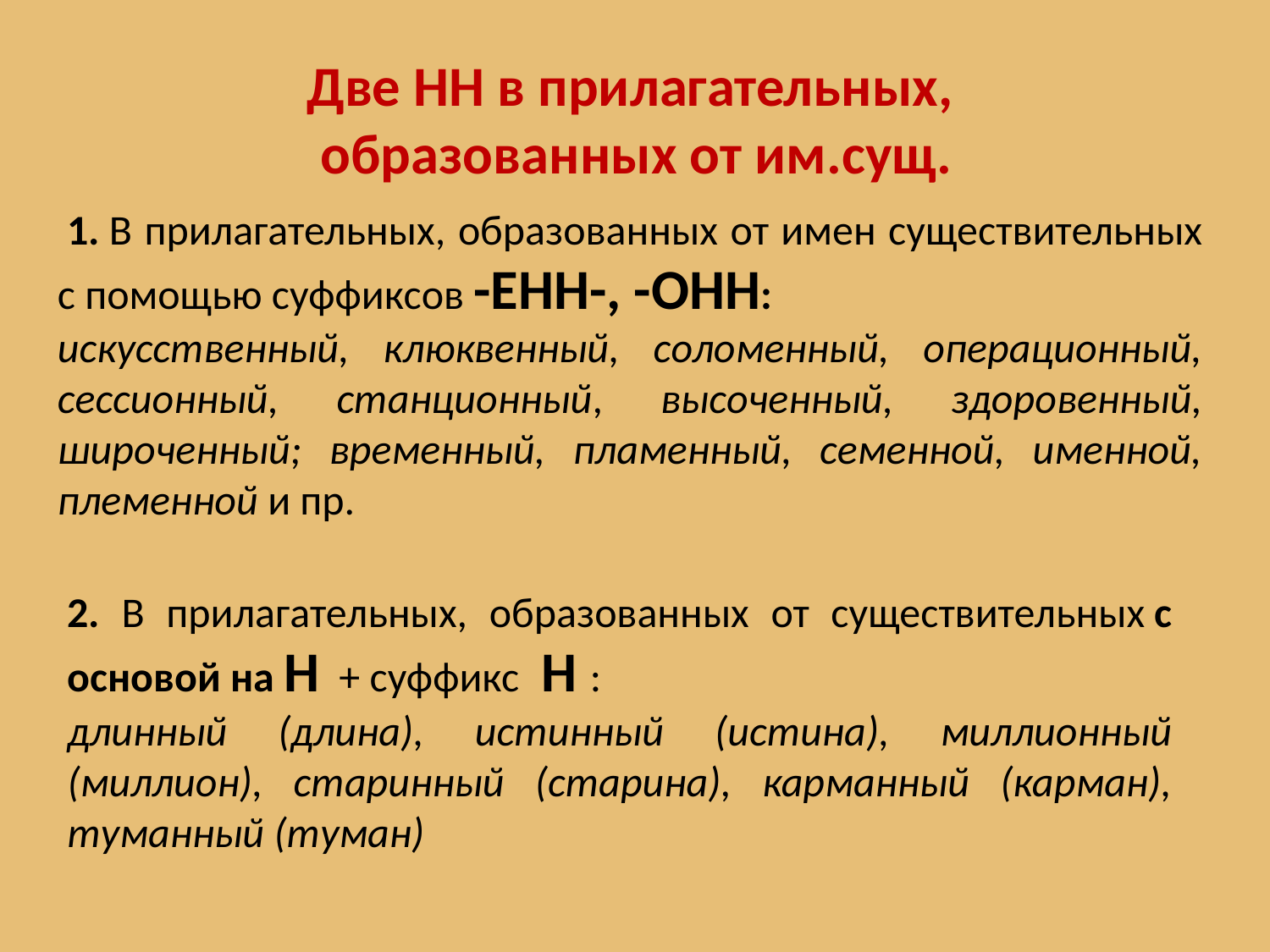

# Две НН в прилагательных, образованных от им.сущ.
 1. В прилагательных, образованных от имен существительных с помощью суффиксов -енн-, -онн:
искусственный, клюквенный, соломенный, операционный, сессионный, станционный, высоченный, здоровенный, широченный; временный, пламенный, семенной, именной, племенной и пр.
2. В прилагательных, образованных от существительных с основой на Н  + суффикс  Н :
длинный (длина), истинный (истина), миллионный (миллион), старинный (старина), карманный (карман), туманный (туман)